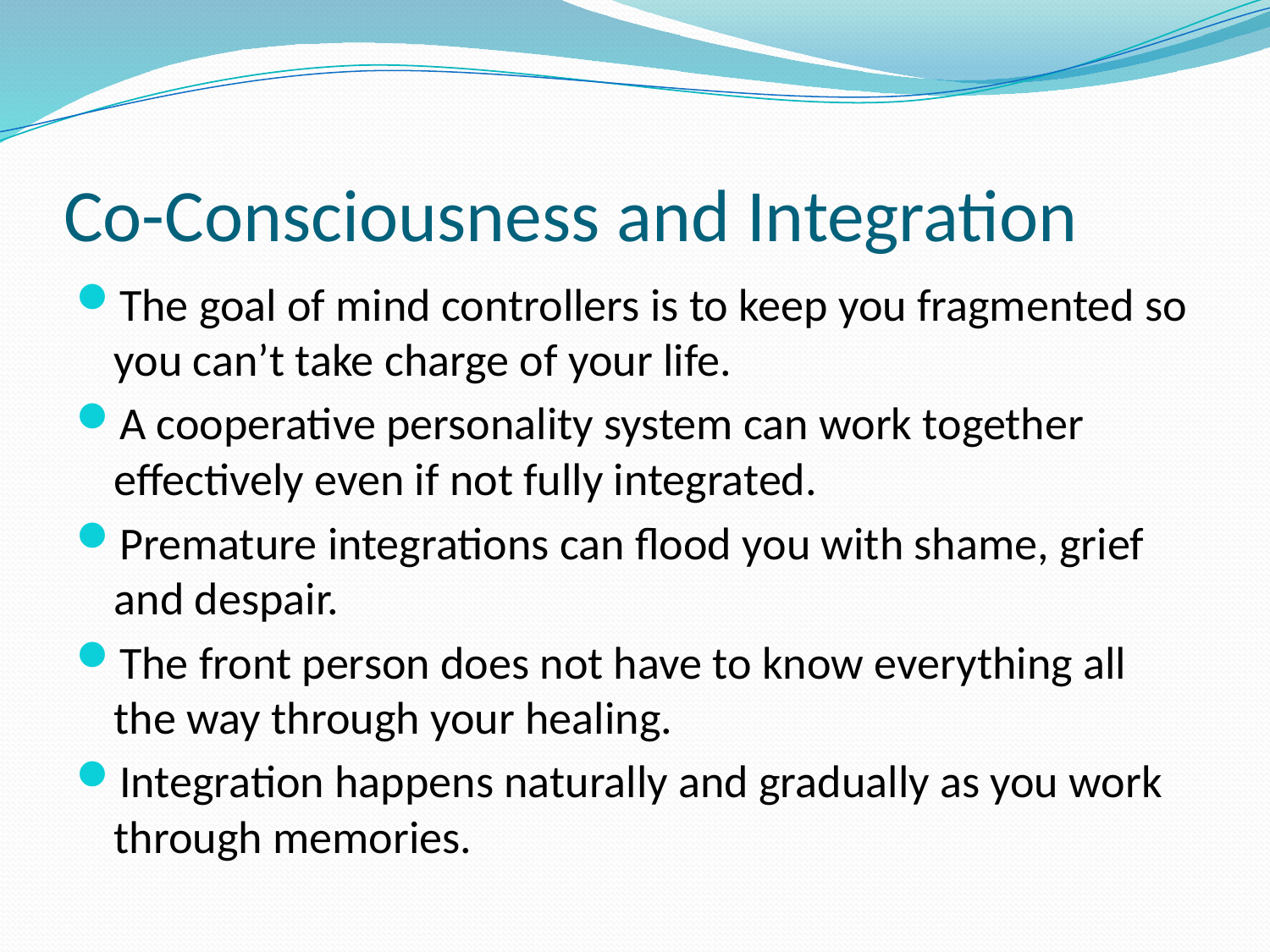

# Co-Consciousness and Integration
The goal of mind controllers is to keep you fragmented so you can’t take charge of your life.
A cooperative personality system can work together effectively even if not fully integrated.
Premature integrations can flood you with shame, grief and despair.
The front person does not have to know everything all the way through your healing.
Integration happens naturally and gradually as you work through memories.